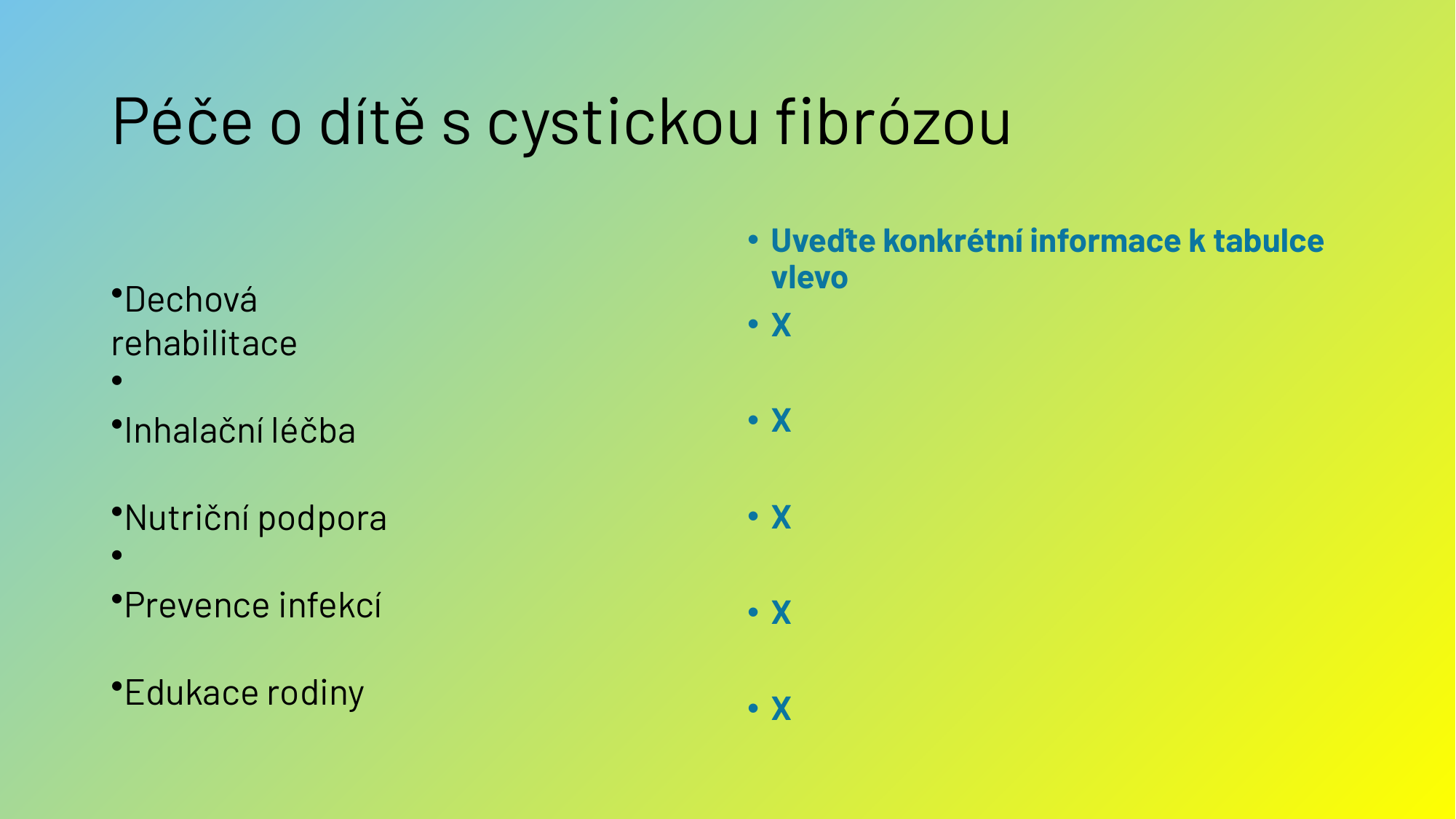

# Péče o dítě s cystickou fibrózou
Uveďte konkrétní informace k tabulce vlevo
X

X

X

X

X

Dechová rehabilitace

Inhalační léčba

Nutriční podpora

Prevence infekcí

Edukace rodiny